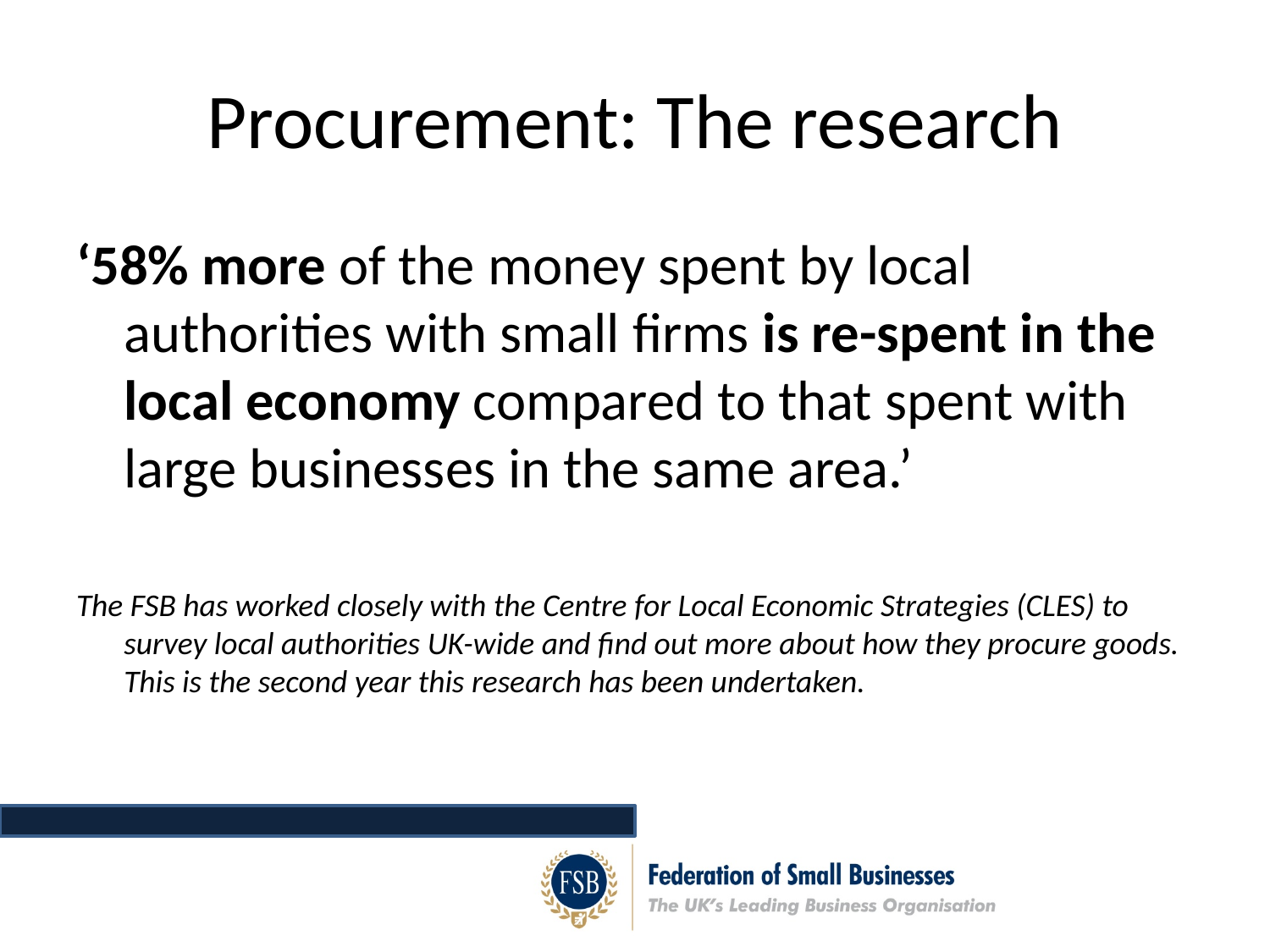

# Procurement: The research
‘58% more of the money spent by local authorities with small firms is re-spent in the local economy compared to that spent with large businesses in the same area.’

The FSB has worked closely with the Centre for Local Economic Strategies (CLES) to survey local authorities UK-wide and find out more about how they procure goods. This is the second year this research has been undertaken.